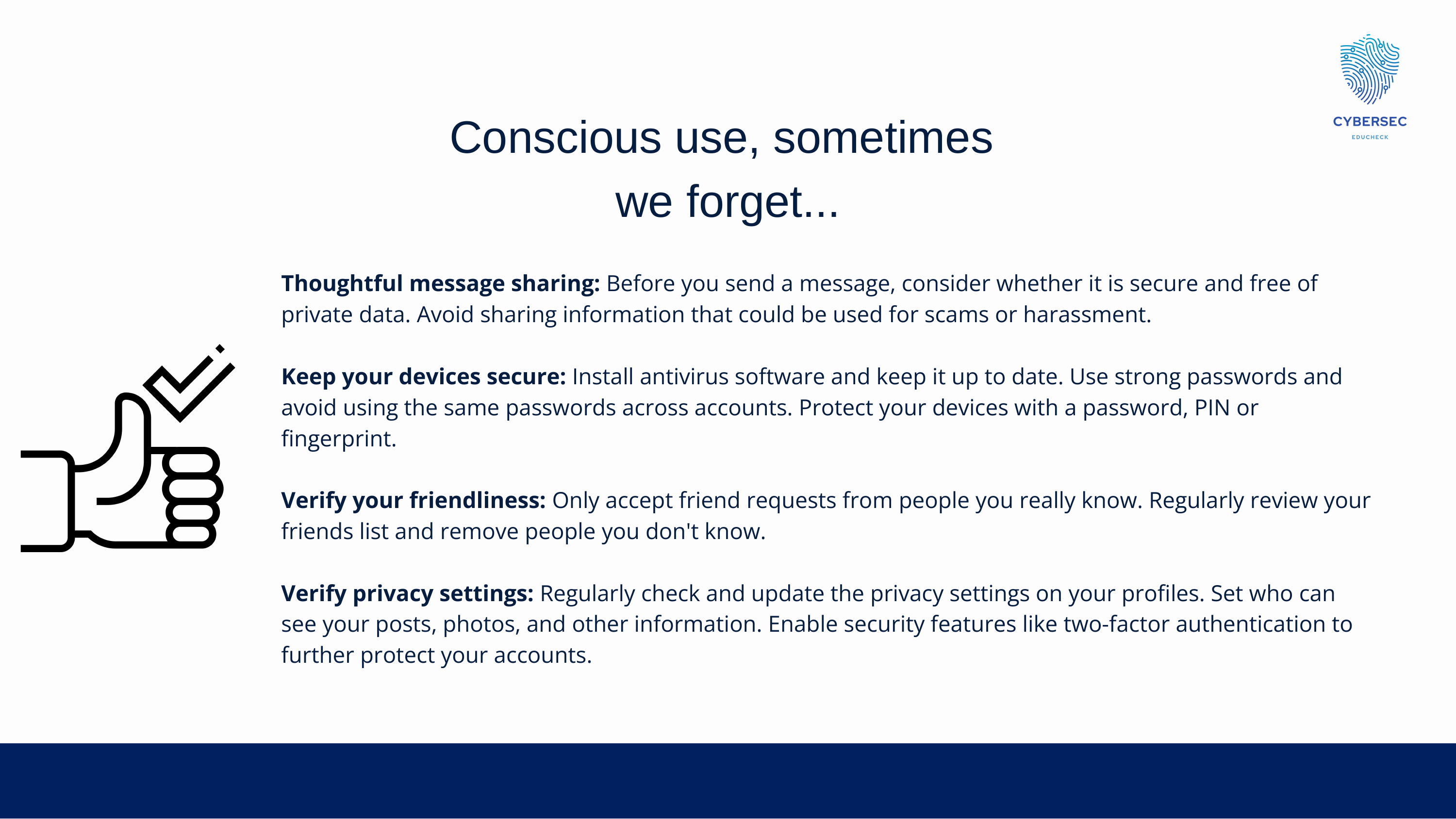

Conscious use, sometimes
we forget...
Thoughtful message sharing: Before you send a message, consider whether it is secure and free of private data. Avoid sharing information that could be used for scams or harassment.
Keep your devices secure: Install antivirus software and keep it up to date. Use strong passwords and avoid using the same passwords across accounts. Protect your devices with a password, PIN or fingerprint.
Verify your friendliness: Only accept friend requests from people you really know. Regularly review your friends list and remove people you don't know.
Verify privacy settings: Regularly check and update the privacy settings on your profiles. Set who can see your posts, photos, and other information. Enable security features like two-factor authentication to further protect your accounts.